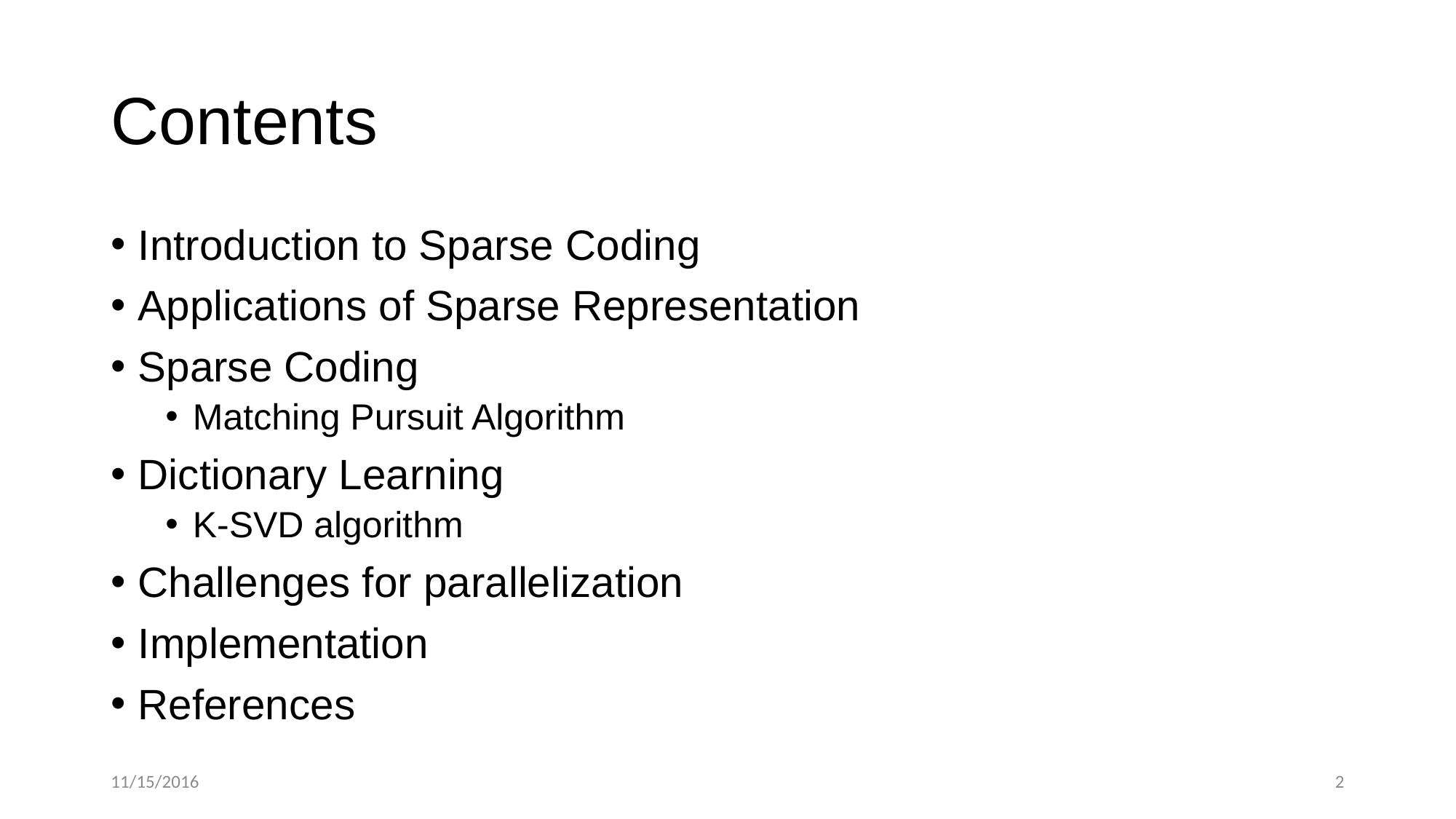

# Contents
Introduction to Sparse Coding
Applications of Sparse Representation
Sparse Coding
Matching Pursuit Algorithm
Dictionary Learning
K-SVD algorithm
Challenges for parallelization
Implementation
References

11/15/2016
2